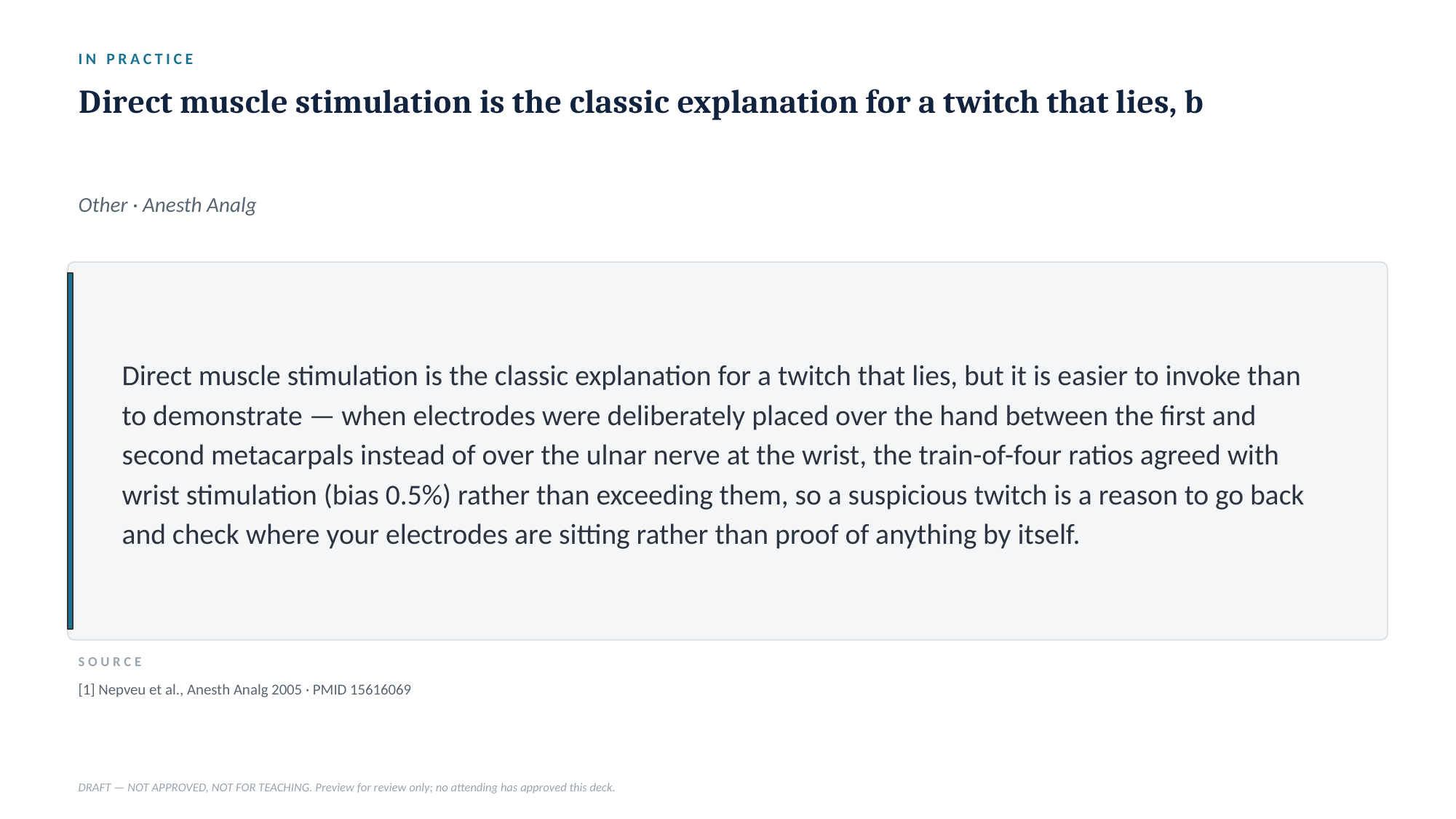

IN PRACTICE
Direct muscle stimulation is the classic explanation for a twitch that lies, b
Other · Anesth Analg

Direct muscle stimulation is the classic explanation for a twitch that lies, but it is easier to invoke than to demonstrate — when electrodes were deliberately placed over the hand between the first and second metacarpals instead of over the ulnar nerve at the wrist, the train-of-four ratios agreed with wrist stimulation (bias 0.5%) rather than exceeding them, so a suspicious twitch is a reason to go back and check where your electrodes are sitting rather than proof of anything by itself.
SOURCE
[1] Nepveu et al., Anesth Analg 2005 · PMID 15616069
DRAFT — NOT APPROVED, NOT FOR TEACHING. Preview for review only; no attending has approved this deck.